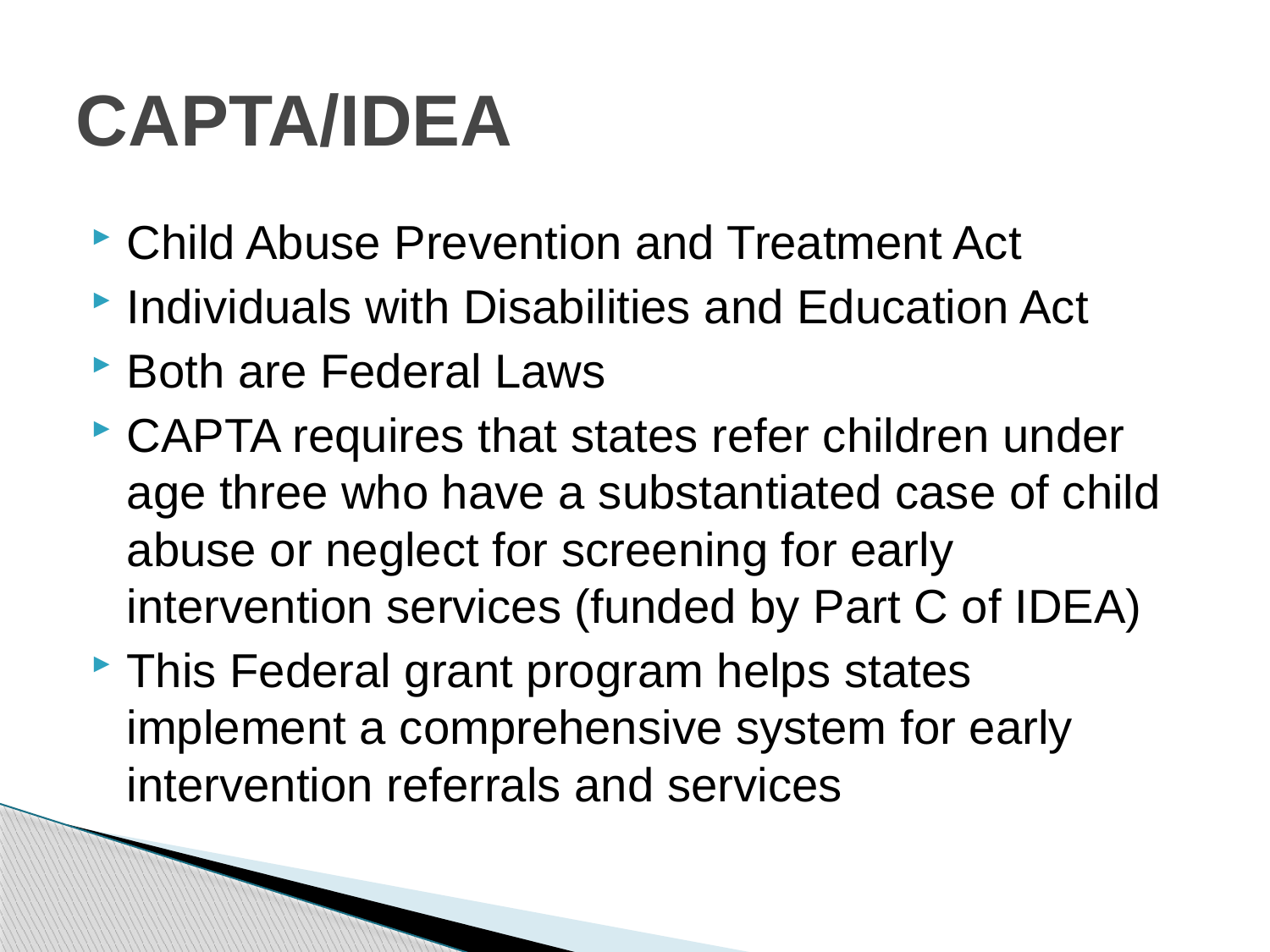

# CAPTA/IDEA
Child Abuse Prevention and Treatment Act
Individuals with Disabilities and Education Act
Both are Federal Laws
CAPTA requires that states refer children under age three who have a substantiated case of child abuse or neglect for screening for early intervention services (funded by Part C of IDEA)
This Federal grant program helps states implement a comprehensive system for early intervention referrals and services